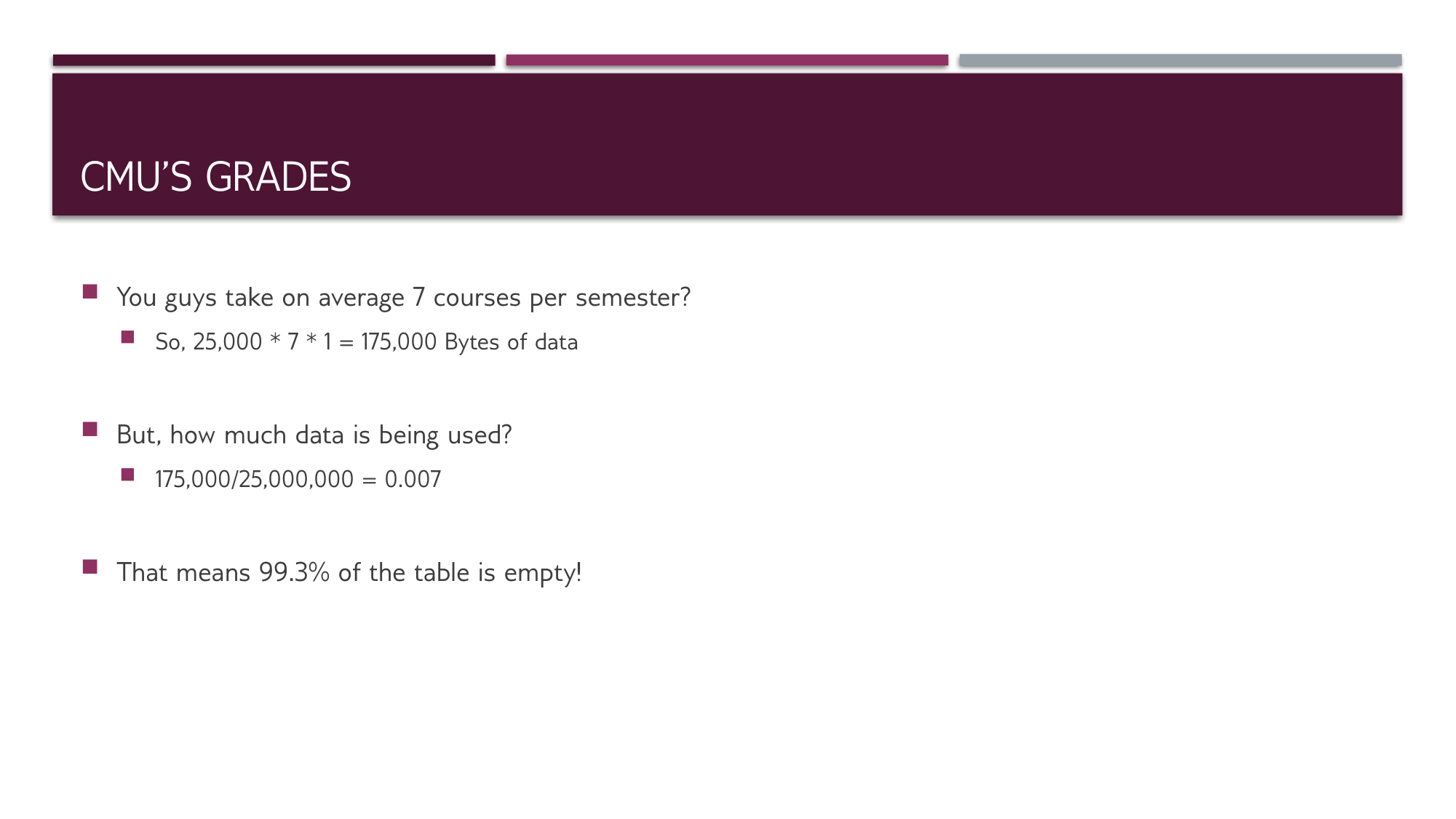

# CMU’s Grades
You guys take on average 7 courses per semester?
So, 25,000 * 7 * 1 = 175,000 Bytes of data

But, how much data is being used?
175,000/25,000,000 = 0.007

That means 99.3% of the table is empty!